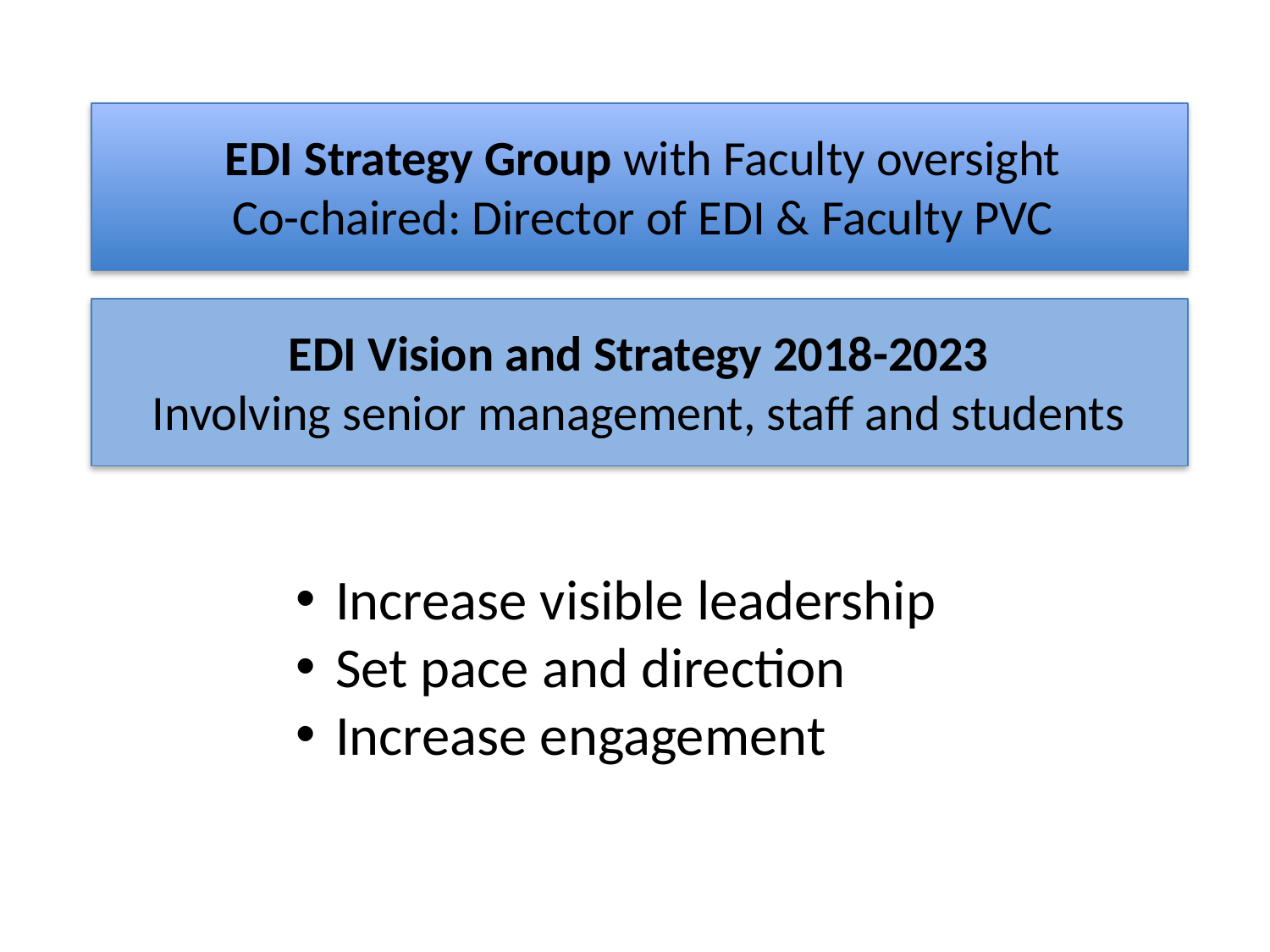

EDI Strategy Group with Faculty oversight
Co-chaired: Director of EDI & Faculty PVC

EDI Vision and Strategy 2018-2023
Involving senior management, staff and students
Increase visible leadership
Set pace and direction
Increase engagement